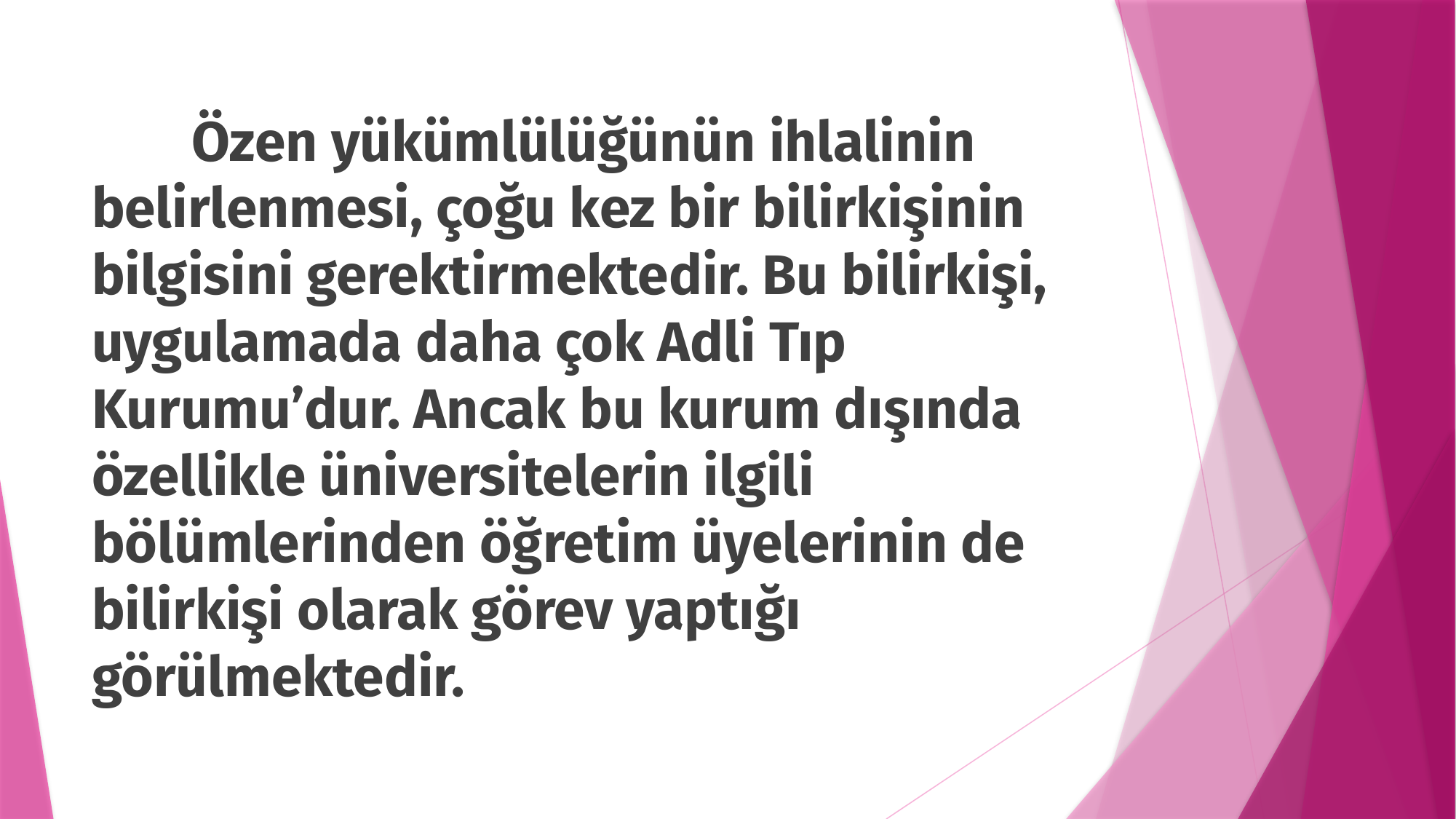

Özen yükümlülüğünün ihlalinin belirlenmesi, çoğu kez bir bilirkişinin bilgisini gerektirmektedir. Bu bilirkişi, uygulamada daha çok Adli Tıp Kurumu’dur. Ancak bu kurum dışında özellikle üniversitelerin ilgili bölümlerinden öğretim üyelerinin de bilirkişi olarak görev yaptığı görülmektedir.